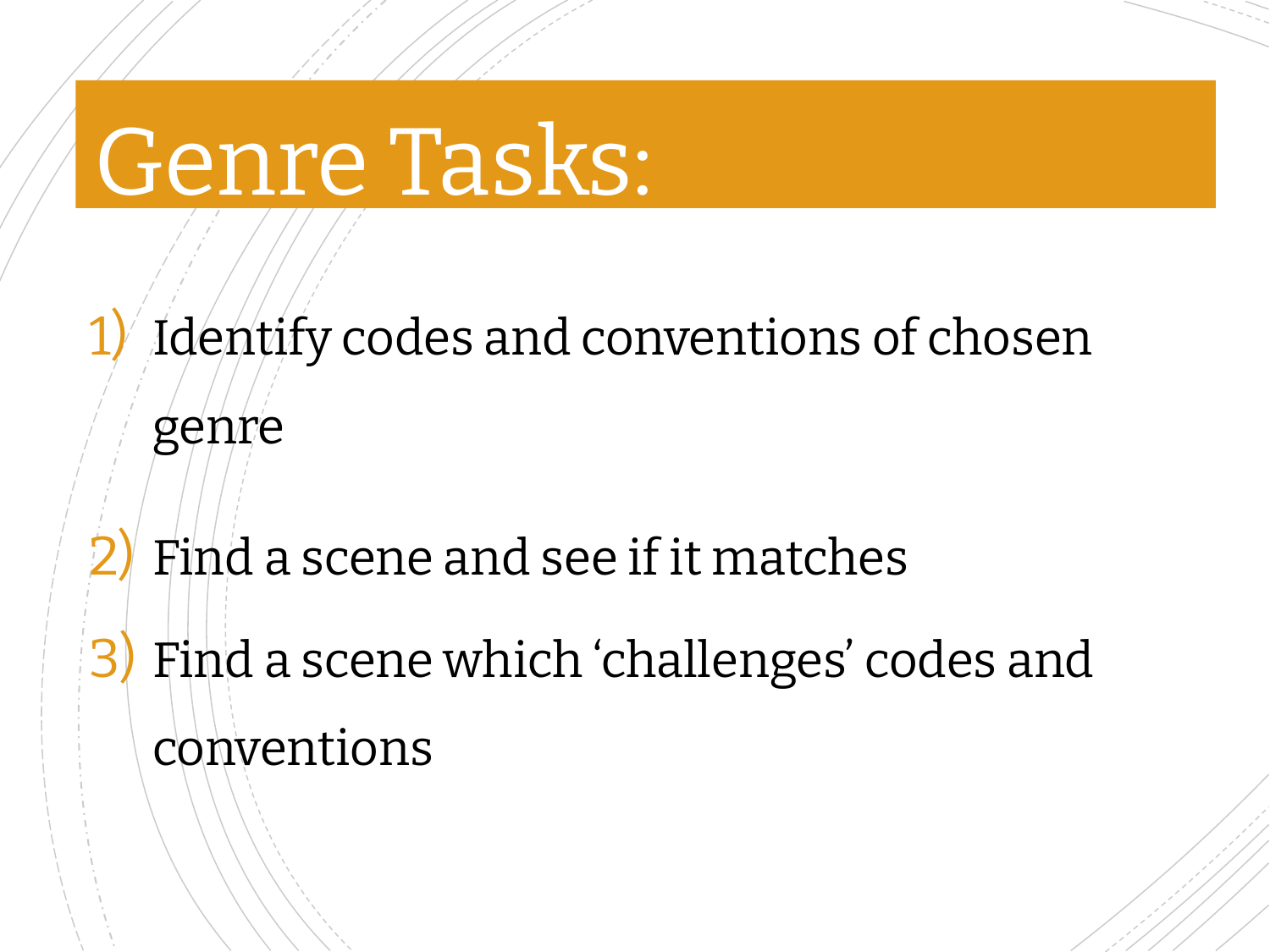

Genre Tasks:
Identify codes and conventions of chosen genre
Find a scene and see if it matches
Find a scene which ‘challenges’ codes and conventions